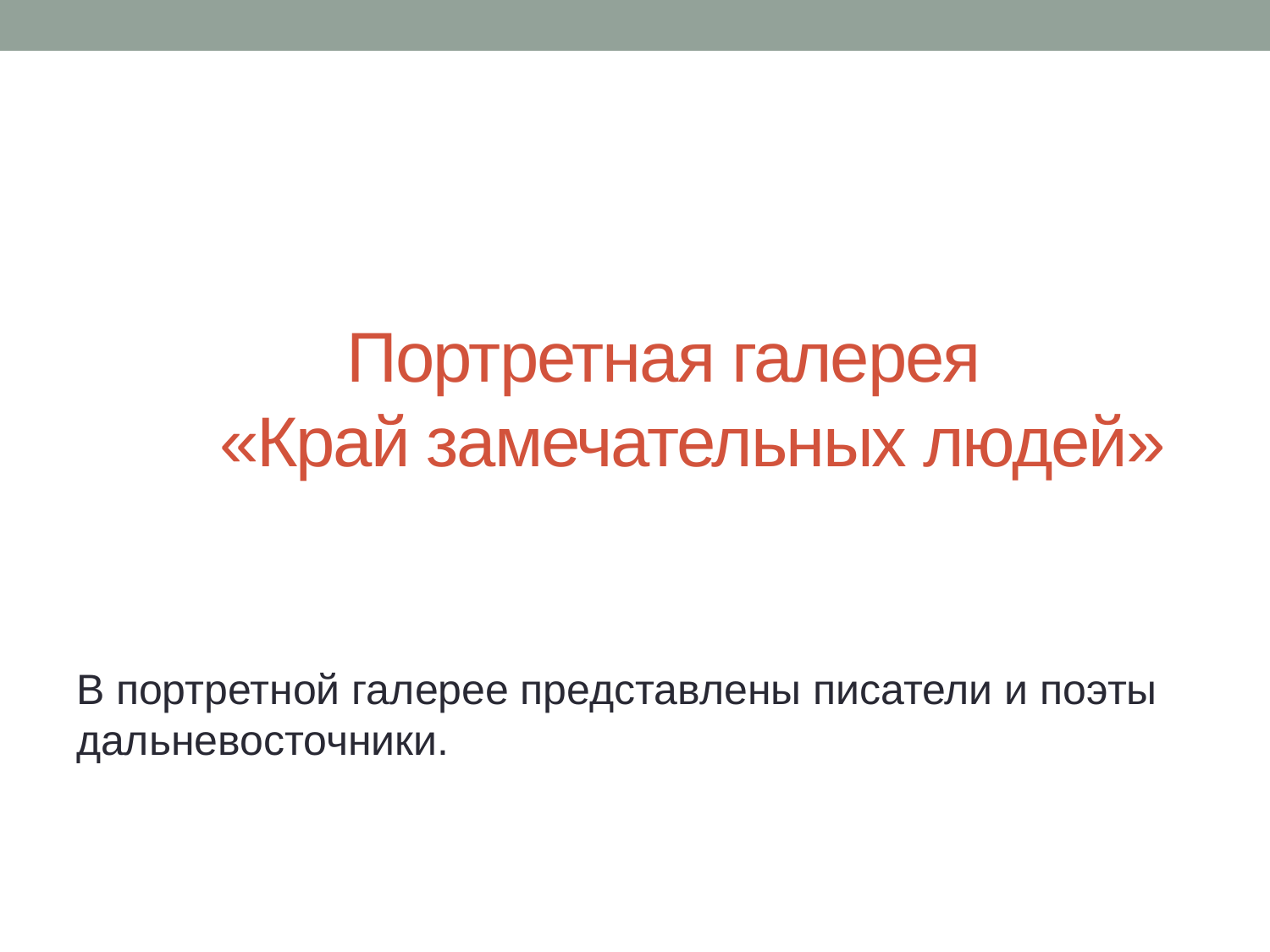

# Портретная галерея «Край замечательных людей»
В портретной галерее представлены писатели и поэты дальневосточники.